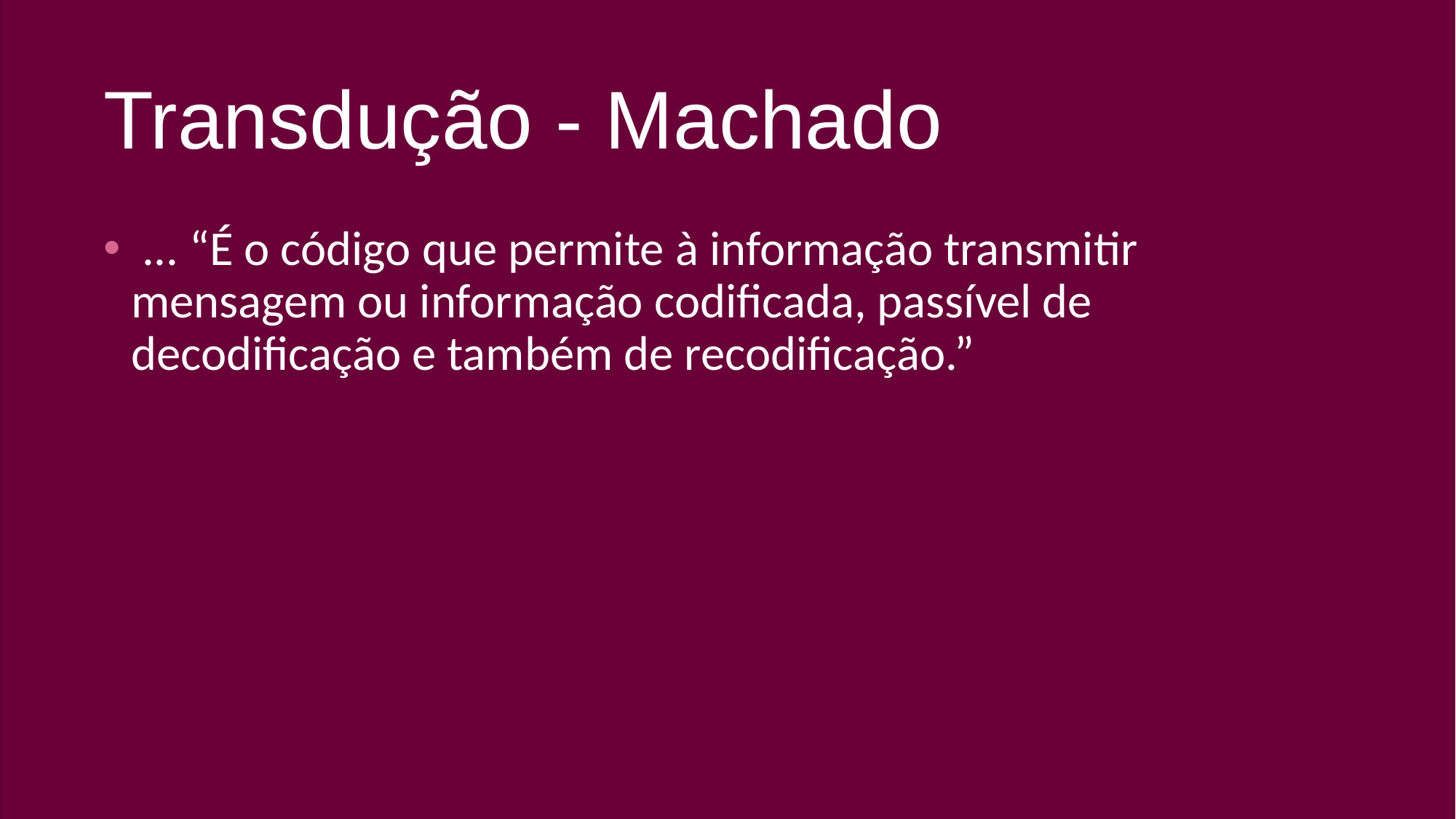

# Transdução - Machado
 ... “É o código que permite à informação transmitir mensagem ou informação codificada, passível de  decodificação e também de recodificação.”